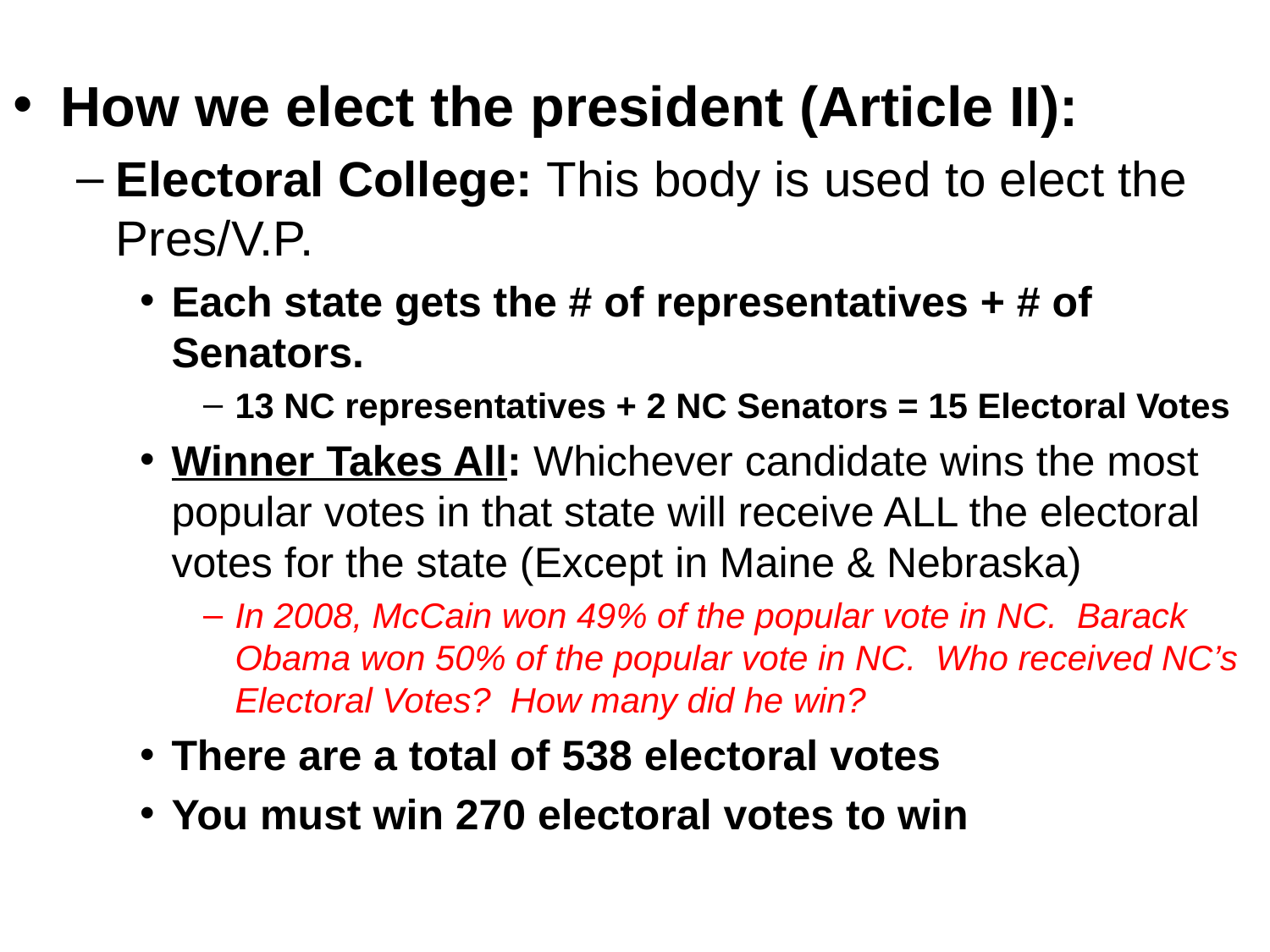

#
How we elect the president (Article II):
Electoral College: This body is used to elect the Pres/V.P.
Each state gets the # of representatives + # of Senators.
13 NC representatives + 2 NC Senators = 15 Electoral Votes
Winner Takes All: Whichever candidate wins the most popular votes in that state will receive ALL the electoral votes for the state (Except in Maine & Nebraska)
In 2008, McCain won 49% of the popular vote in NC.  Barack Obama won 50% of the popular vote in NC.  Who received NC’s Electoral Votes?  How many did he win?
There are a total of 538 electoral votes
You must win 270 electoral votes to win